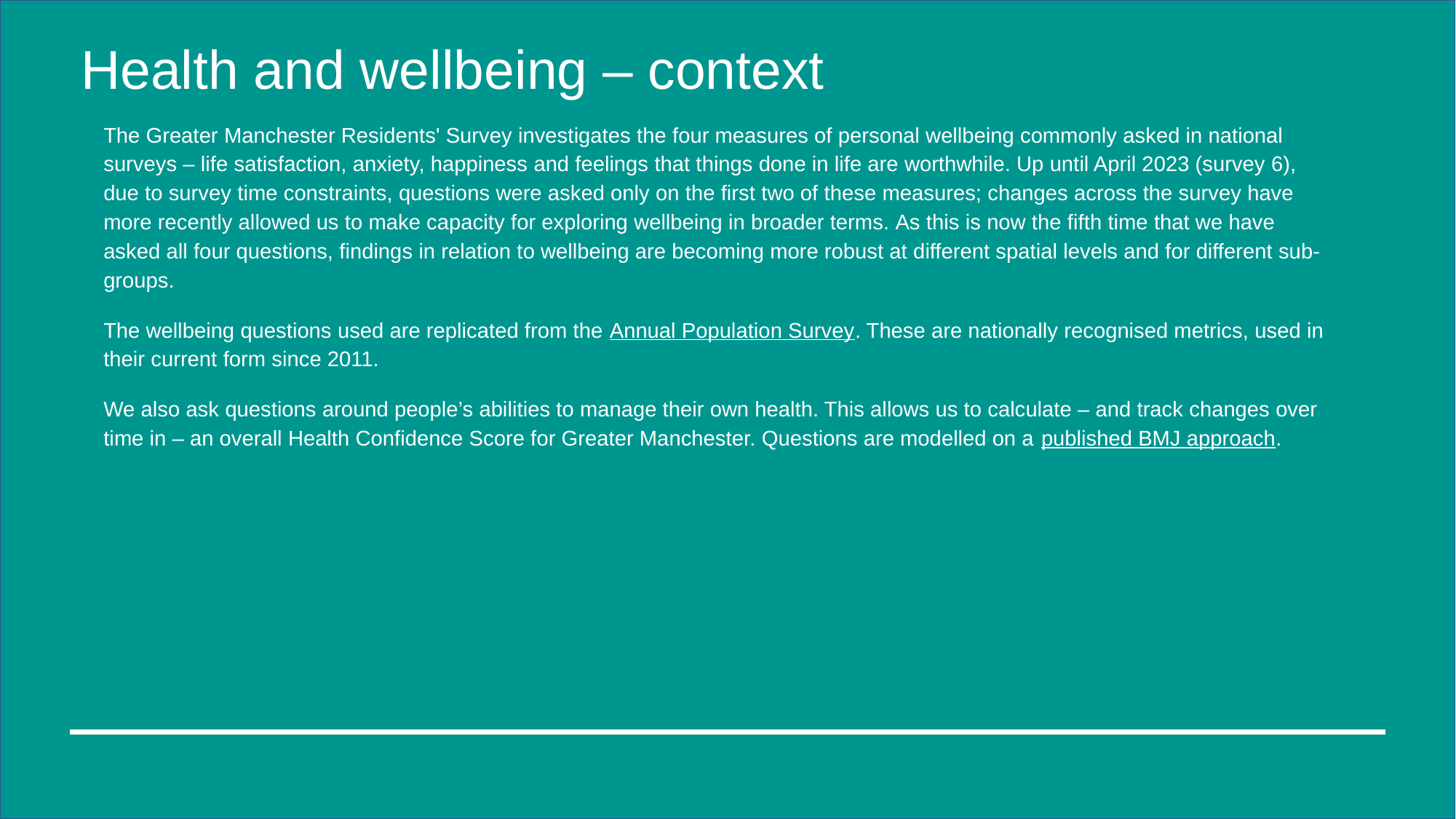

# Health and wellbeing – context
The Greater Manchester Residents' Survey investigates the four measures of personal wellbeing commonly asked in national surveys – life satisfaction, anxiety, happiness and feelings that things done in life are worthwhile. Up until April 2023 (survey 6), due to survey time constraints, questions were asked only on the first two of these measures; changes across the survey have more recently allowed us to make capacity for exploring wellbeing in broader terms. As this is now the fifth time that we have asked all four questions, findings in relation to wellbeing are becoming more robust at different spatial levels and for different sub-groups.
The wellbeing questions used are replicated from the Annual Population Survey. These are nationally recognised metrics, used in their current form since 2011.
We also ask questions around people’s abilities to manage their own health. This allows us to calculate – and track changes over time in – an overall Health Confidence Score for Greater Manchester. Questions are modelled on a published BMJ approach.